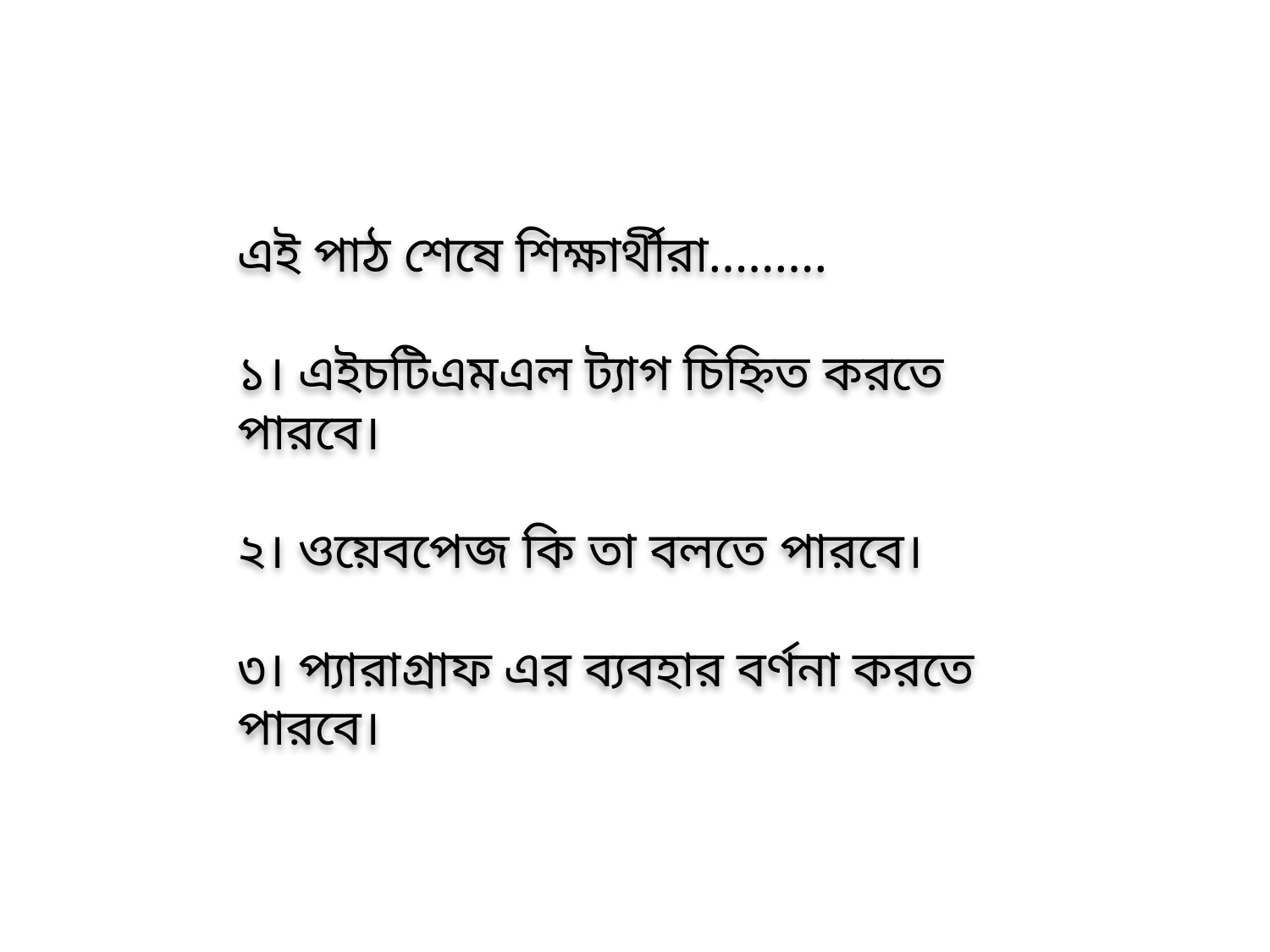

এই পাঠ শেষে শিক্ষার্থীরা………

১। এইচটিএমএল ট্যাগ চিহ্নিত করতে পারবে।

২। ওয়েবপেজ কি তা বলতে পারবে।

৩। প্যারাগ্রাফ এর ব্যবহার বর্ণনা করতে পারবে।